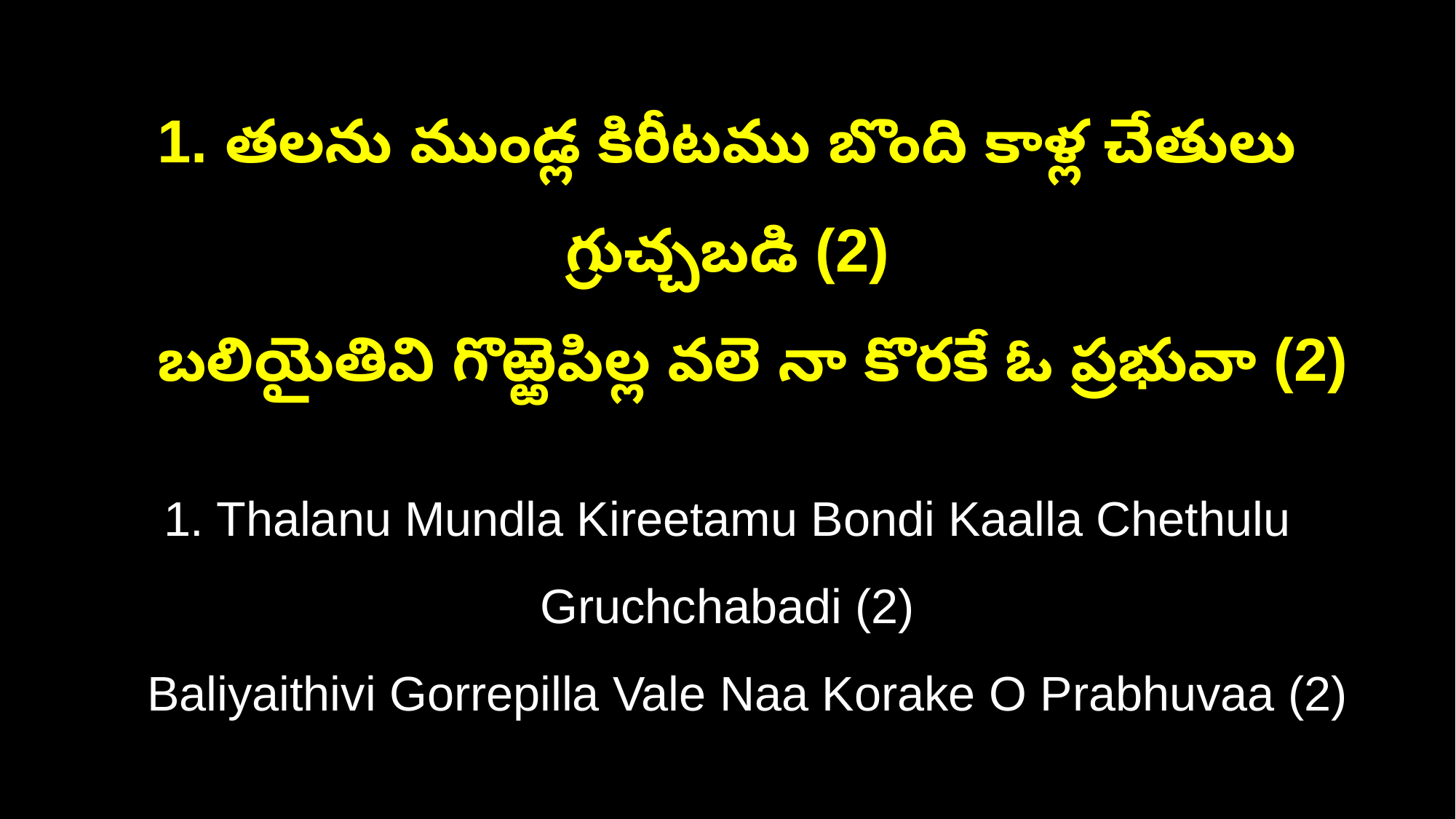

1. తలను ముండ్ల కిరీటము బొంది కాళ్ల చేతులు గ్రుచ్చబడి (2)
   బలియైతివి గొఱ్ఱెపిల్ల వలె నా కొరకే ఓ ప్రభువా (2)
1. Thalanu Mundla Kireetamu Bondi Kaalla Chethulu Gruchchabadi (2)
   Baliyaithivi Gorrepilla Vale Naa Korake O Prabhuvaa (2)